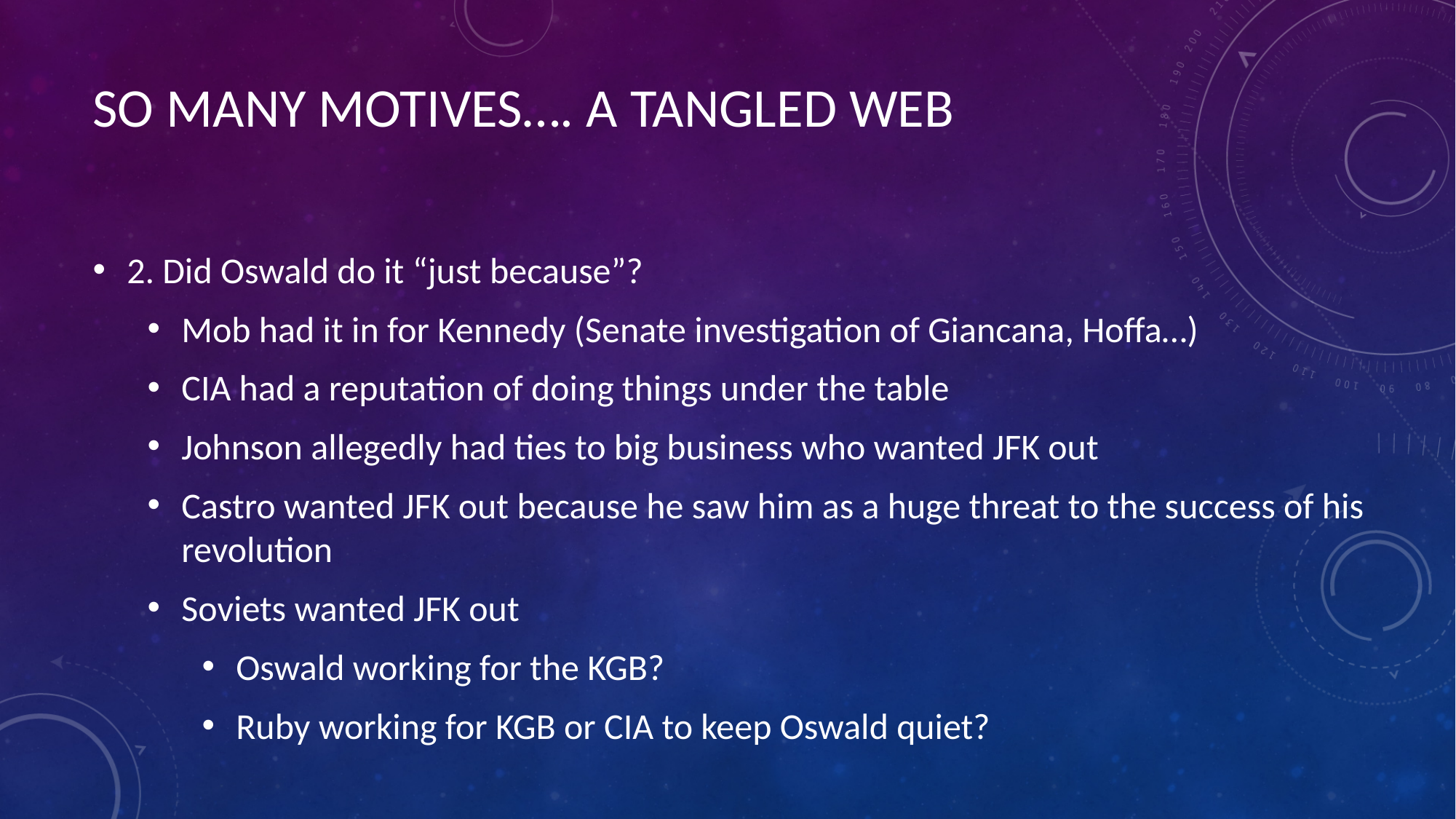

# So many motives…. A tangled web
2. Did Oswald do it “just because”?
Mob had it in for Kennedy (Senate investigation of Giancana, Hoffa…)
CIA had a reputation of doing things under the table
Johnson allegedly had ties to big business who wanted JFK out
Castro wanted JFK out because he saw him as a huge threat to the success of his revolution
Soviets wanted JFK out
Oswald working for the KGB?
Ruby working for KGB or CIA to keep Oswald quiet?